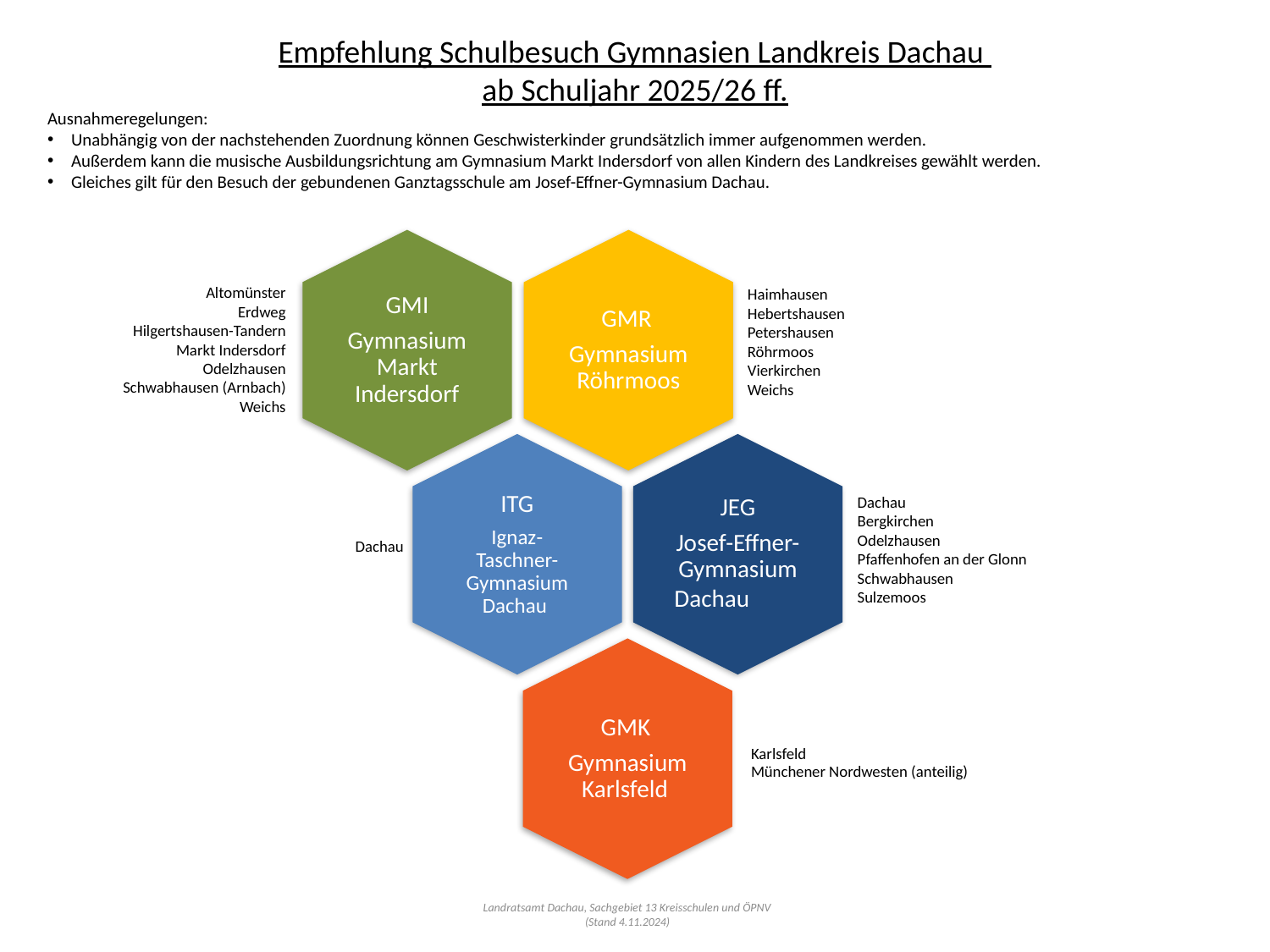

Empfehlung Schulbesuch Gymnasien Landkreis Dachau
ab Schuljahr 2025/26 ff.
Ausnahmeregelungen:
Unabhängig von der nachstehenden Zuordnung können Geschwisterkinder grundsätzlich immer aufgenommen werden.
Außerdem kann die musische Ausbildungsrichtung am Gymnasium Markt Indersdorf von allen Kindern des Landkreises gewählt werden.
Gleiches gilt für den Besuch der gebundenen Ganztagsschule am Josef-Effner-Gymnasium Dachau.
GMR
Gymnasium Röhrmoos
GMI
Gymnasium Markt Indersdorf
ITG
Ignaz-Taschner-Gymnasium Dachau
Dachau

GMK
Gymnasium Karlsfeld
Karlsfeld
Münchener Nordwesten (anteilig)
JEG
Josef-Effner-Gymnasium Dachau
Altomünster
Erdweg
Hilgertshausen-Tandern
Markt Indersdorf
Odelzhausen
Schwabhausen (Arnbach)
Weichs
Haimhausen
Hebertshausen
Petershausen
Röhrmoos
Vierkirchen
Weichs
Dachau
Bergkirchen
Odelzhausen
Pfaffenhofen an der Glonn
Schwabhausen
Sulzemoos
1
Landratsamt Dachau, Sachgebiet 13 Kreisschulen und ÖPNV (Stand 4.11.2024)